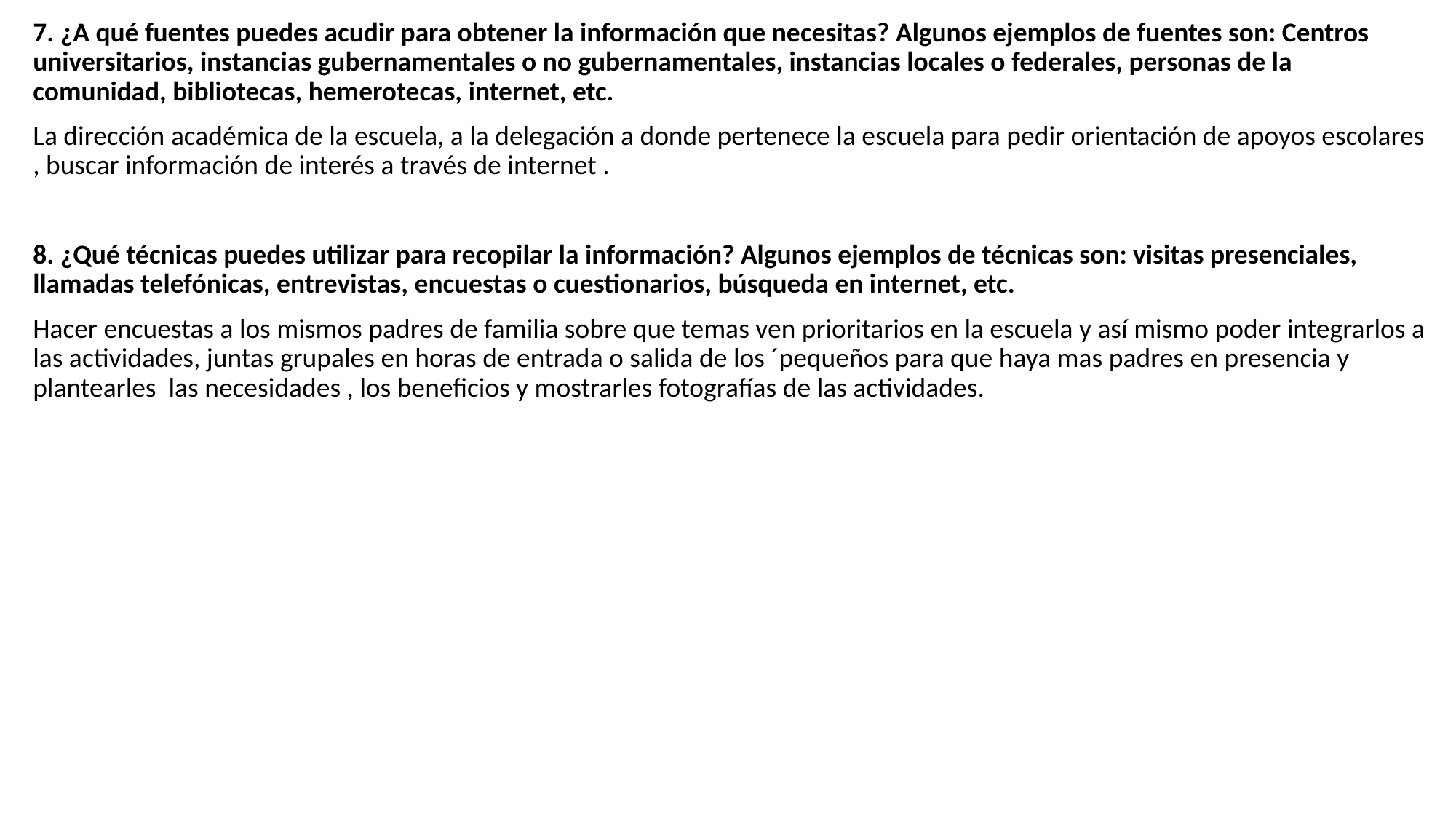

7. ¿A qué fuentes puedes acudir para obtener la información que necesitas? Algunos ejemplos de fuentes son: Centros universitarios, instancias gubernamentales o no gubernamentales, instancias locales o federales, personas de la comunidad, bibliotecas, hemerotecas, internet, etc.
La dirección académica de la escuela, a la delegación a donde pertenece la escuela para pedir orientación de apoyos escolares , buscar información de interés a través de internet .

8. ¿Qué técnicas puedes utilizar para recopilar la información? Algunos ejemplos de técnicas son: visitas presenciales, llamadas telefónicas, entrevistas, encuestas o cuestionarios, búsqueda en internet, etc.
Hacer encuestas a los mismos padres de familia sobre que temas ven prioritarios en la escuela y así mismo poder integrarlos a las actividades, juntas grupales en horas de entrada o salida de los ´pequeños para que haya mas padres en presencia y plantearles  las necesidades , los beneficios y mostrarles fotografías de las actividades.